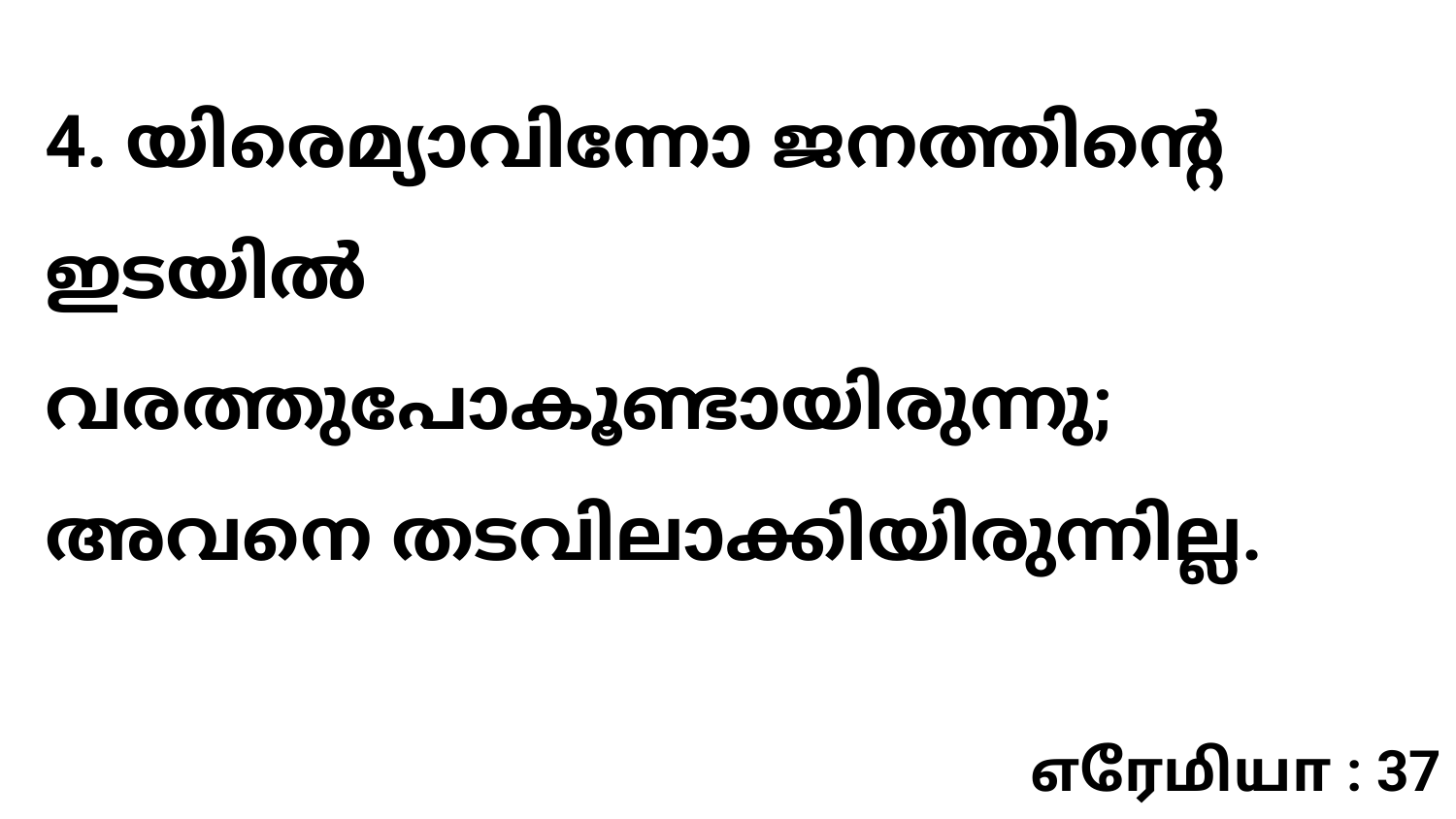

4. യിരെമ്യാവിന്നോ ജനത്തിന്റെ ഇടയിൽ വരത്തുപോകൂണ്ടായിരുന്നു; അവനെ തടവിലാക്കിയിരുന്നില്ല.
எரேமியா : 37